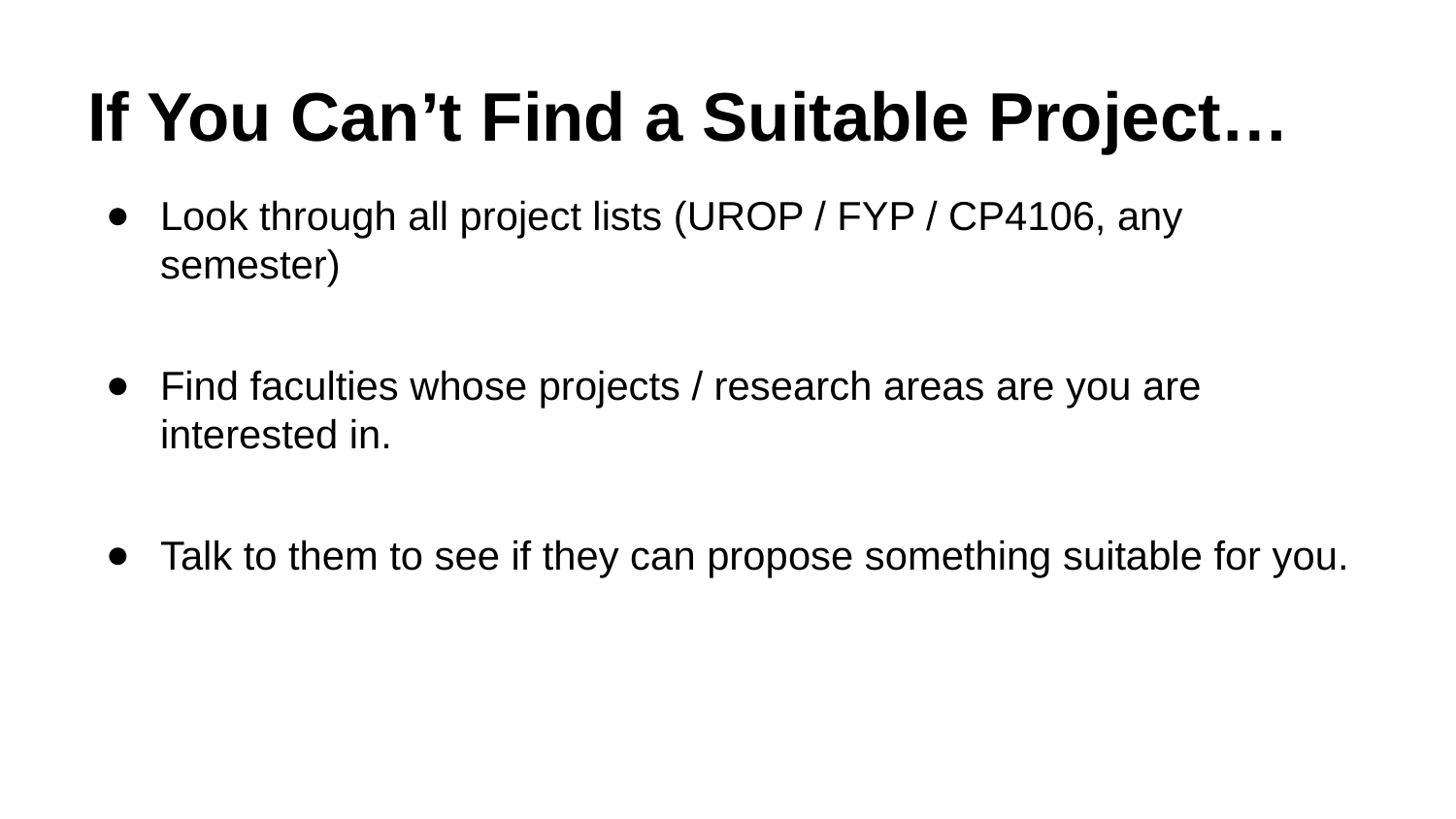

# If You Can’t Find a Suitable Project…
Look through all project lists (UROP / FYP / CP4106, any semester)

Find faculties whose projects / research areas are you are interested in.

Talk to them to see if they can propose something suitable for you.